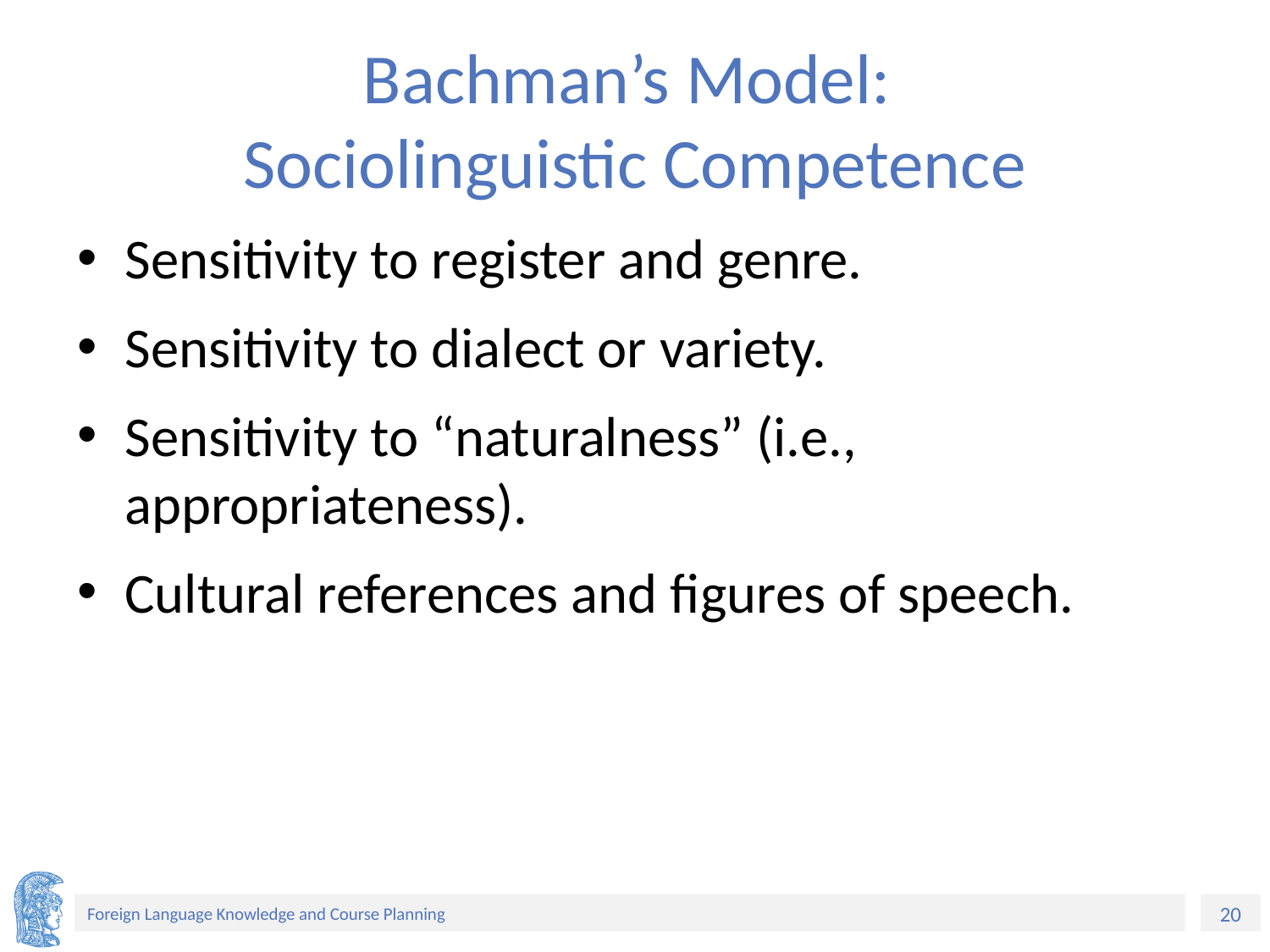

# Bachman’s Model: Sociolinguistic Competence
Sensitivity to register and genre.
Sensitivity to dialect or variety.
Sensitivity to “naturalness” (i.e., appropriateness).
Cultural references and figures of speech.